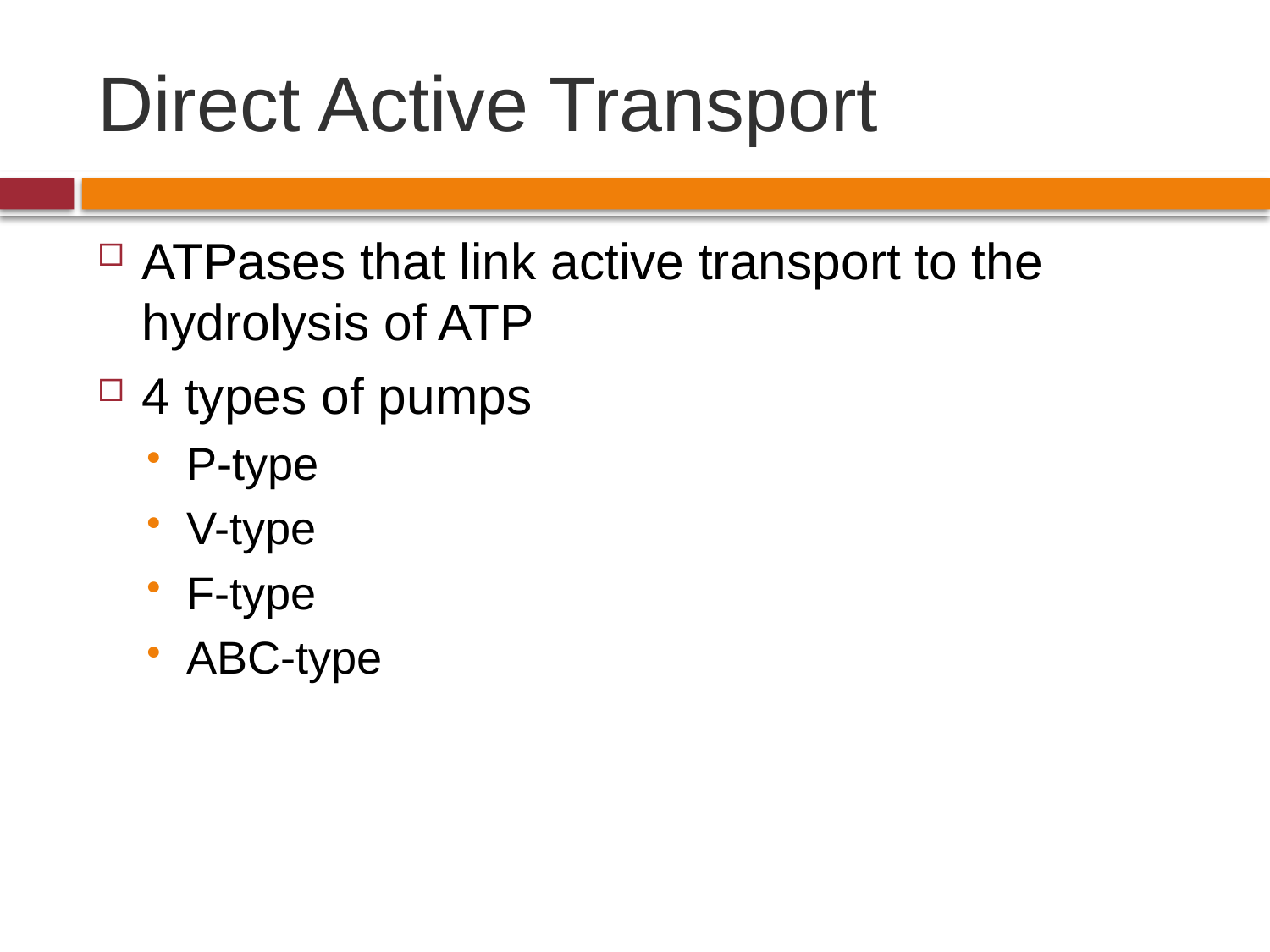

# Direct Active Transport
ATPases that link active transport to the hydrolysis of ATP
4 types of pumps
P-type
V-type
F-type
ABC-type